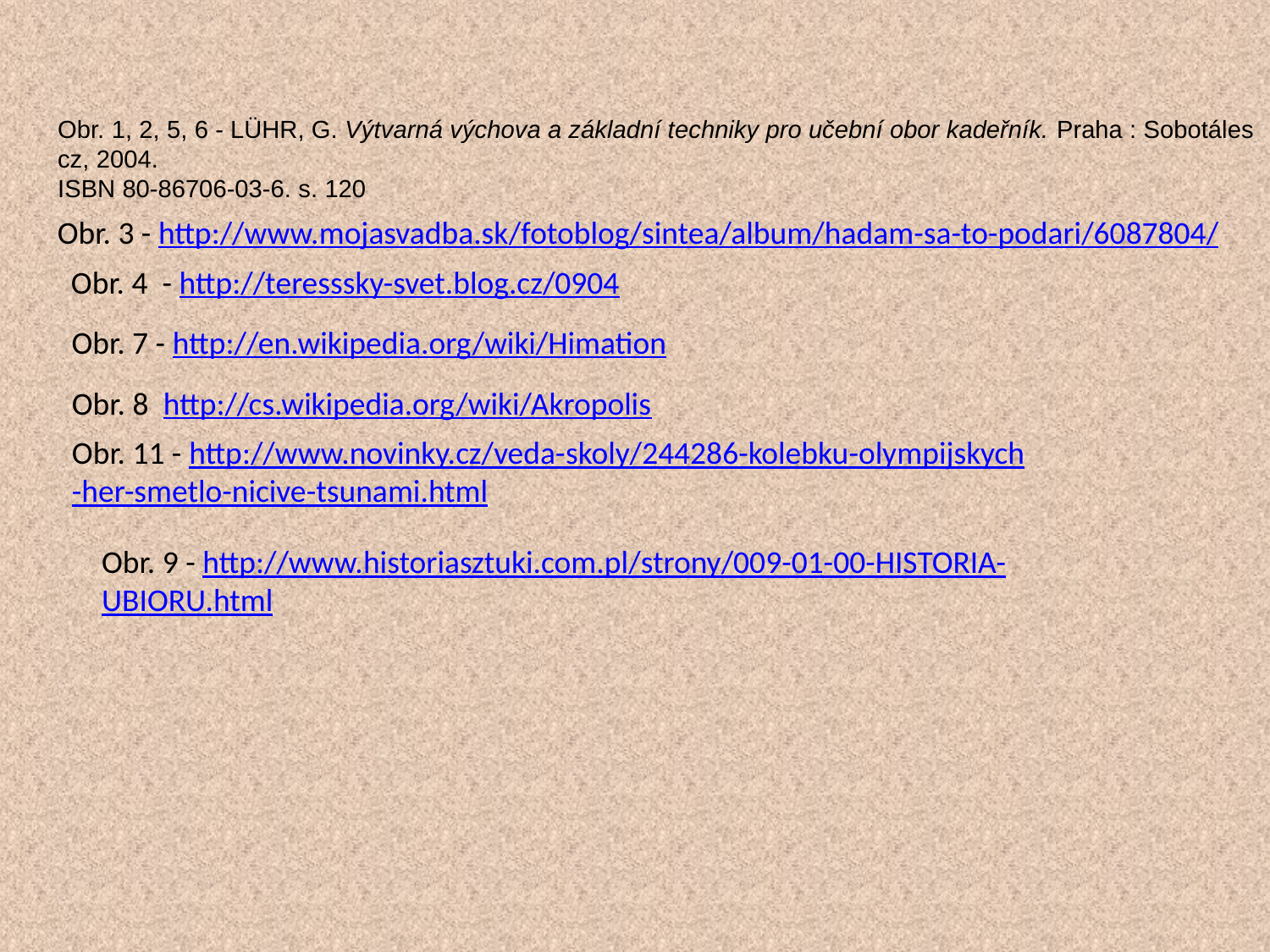

Obr. 1, 2, 5, 6 - LÜHR, G. Výtvarná výchova a základní techniky pro učební obor kadeřník. Praha : Sobotáles cz, 2004.
ISBN 80-86706-03-6. s. 120
Obr. 3 - http://www.mojasvadba.sk/fotoblog/sintea/album/hadam-sa-to-podari/6087804/
Obr. 4  - http://teresssky-svet.blog.cz/0904
Obr. 7 - http://en.wikipedia.org/wiki/Himation
Obr. 8  http://cs.wikipedia.org/wiki/Akropolis
Obr. 11 - http://www.novinky.cz/veda-skoly/244286-kolebku-olympijskych-her-smetlo-nicive-tsunami.html

Obr. 9 - http://www.historiasztuki.com.pl/strony/009-01-00-HISTORIA-UBIORU.html